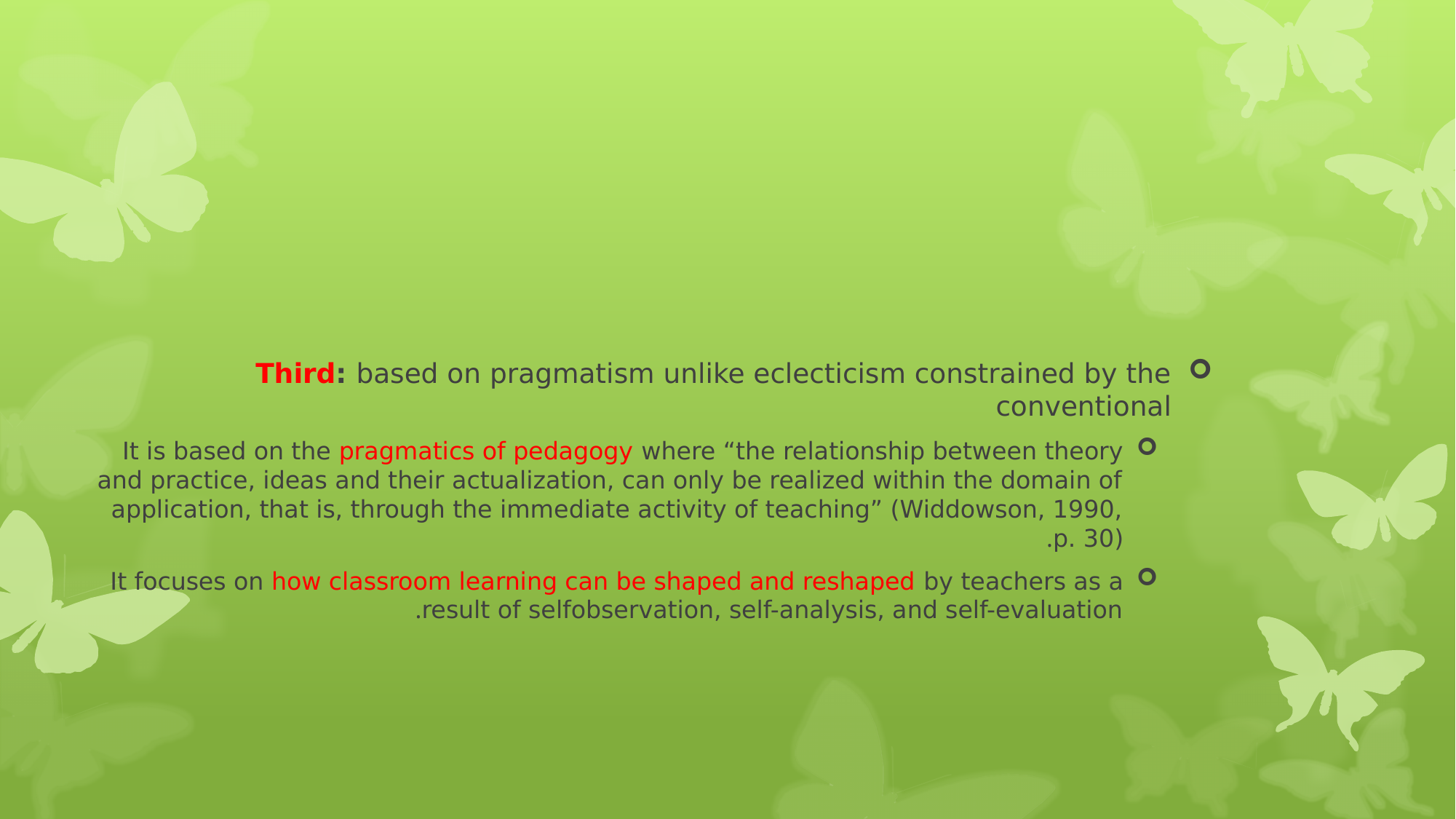

#
Third: based on pragmatism unlike eclecticism constrained by the conventional
It is based on the pragmatics of pedagogy where “the relationship between theory and practice, ideas and their actualization, can only be realized within the domain of application, that is, through the immediate activity of teaching” (Widdowson, 1990, p. 30).
It focuses on how classroom learning can be shaped and reshaped by teachers as a result of selfobservation, self-analysis, and self-evaluation.